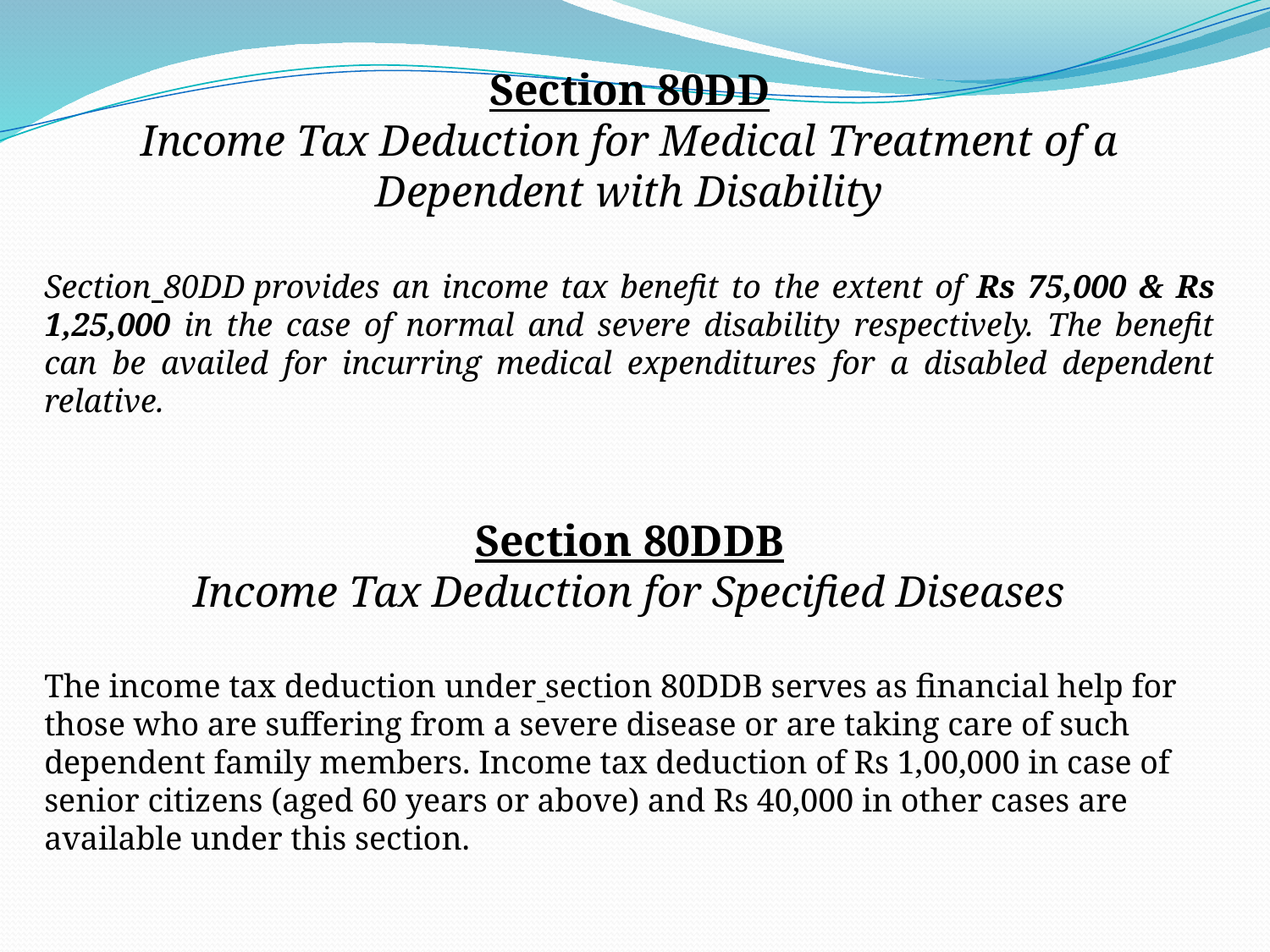

Section 80DD
Income Tax Deduction for Medical Treatment of a Dependent with Disability

Section 80DD provides an income tax benefit to the extent of Rs 75,000 & Rs 1,25,000 in the case of normal and severe disability respectively. The benefit can be availed for incurring medical expenditures for a disabled dependent relative.
Section 80DDB
Income Tax Deduction for Specified Diseases

The income tax deduction under section 80DDB serves as financial help for those who are suffering from a severe disease or are taking care of such dependent family members. Income tax deduction of Rs 1,00,000 in case of senior citizens (aged 60 years or above) and Rs 40,000 in other cases are available under this section.